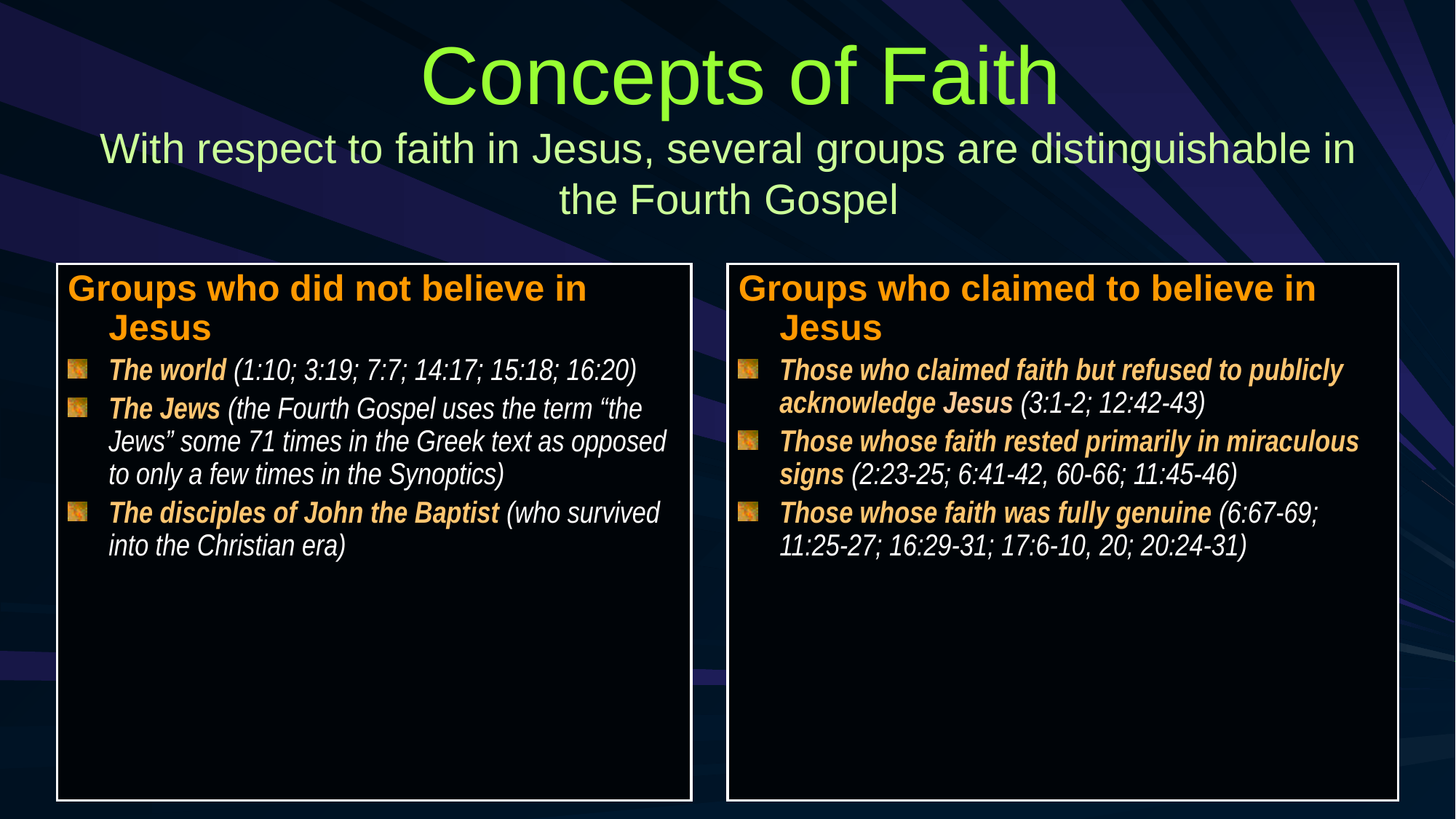

# Concepts of Faith With respect to faith in Jesus, several groups are distinguishable in the Fourth Gospel
Groups who did not believe in Jesus
The world (1:10; 3:19; 7:7; 14:17; 15:18; 16:20)
The Jews (the Fourth Gospel uses the term “the Jews” some 71 times in the Greek text as opposed to only a few times in the Synoptics)
The disciples of John the Baptist (who survived into the Christian era)
Groups who claimed to believe in Jesus
Those who claimed faith but refused to publicly acknowledge Jesus (3:1-2; 12:42-43)
Those whose faith rested primarily in miraculous signs (2:23-25; 6:41-42, 60-66; 11:45-46)
Those whose faith was fully genuine (6:67-69; 11:25-27; 16:29-31; 17:6-10, 20; 20:24-31)
212